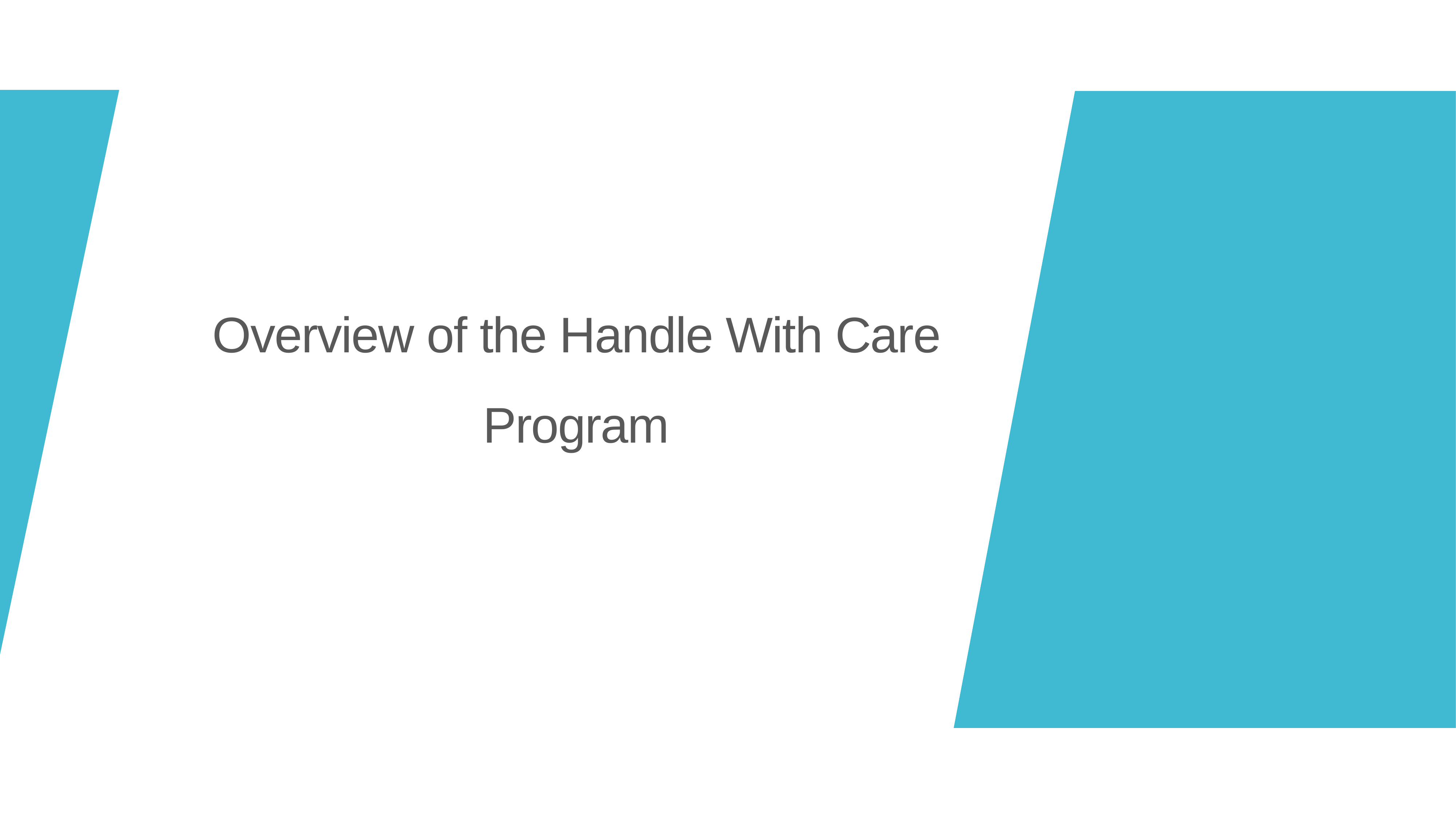

Overview of the Handle With Care Program